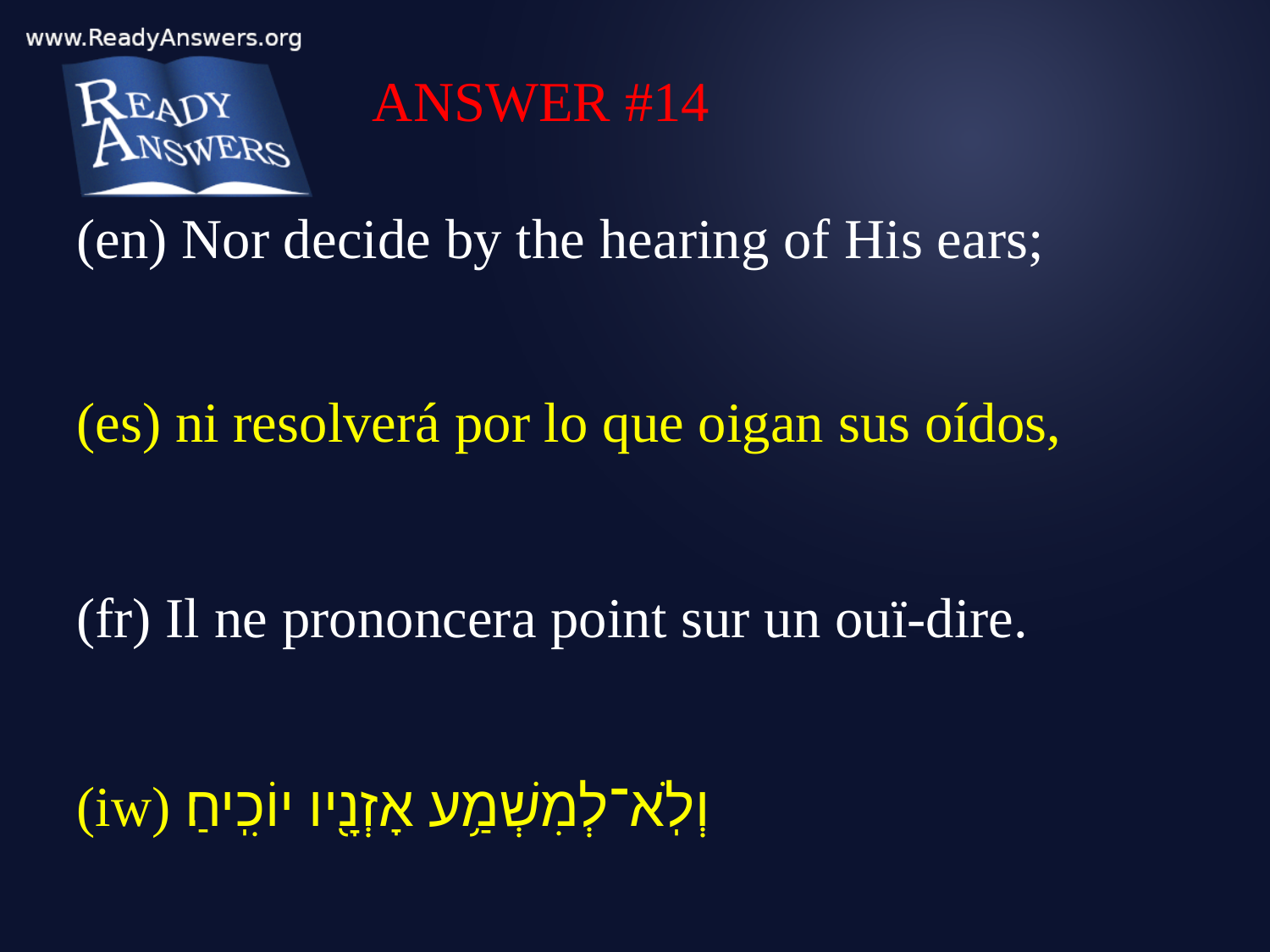

ANSWER #14
(en) Nor decide by the hearing of His ears;
(es) ni resolverá por lo que oigan sus oídos,
(fr) Il ne prononcera point sur un ouï-dire.
(iw) וְלֹֽא־לְמִשְׁמַ֥ע אָזְנָ֖יו יוֹכִֽיחַ׃